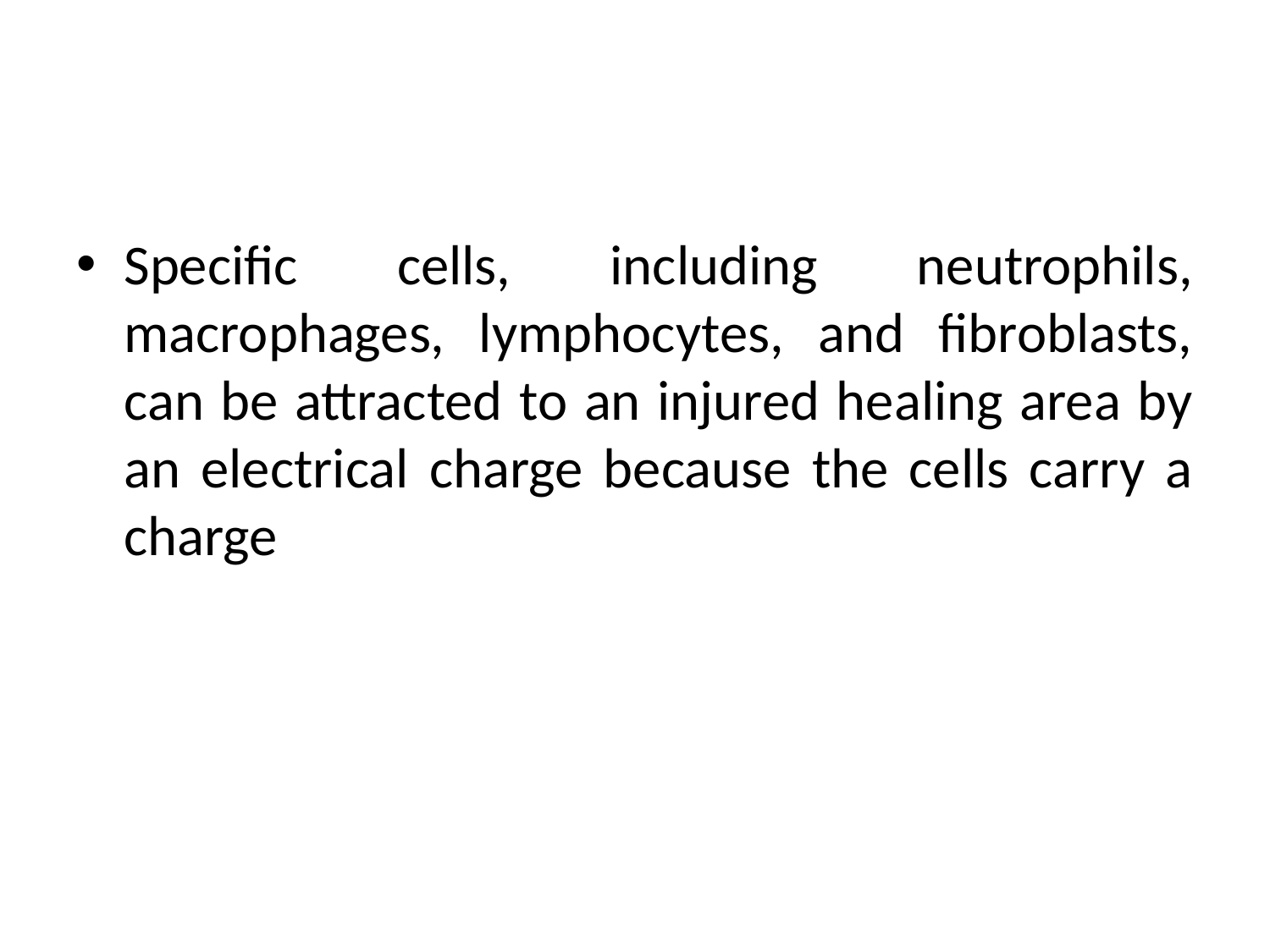

#
Specific cells, including neutrophils, macrophages, lymphocytes, and fibroblasts, can be attracted to an injured healing area by an electrical charge because the cells carry a charge